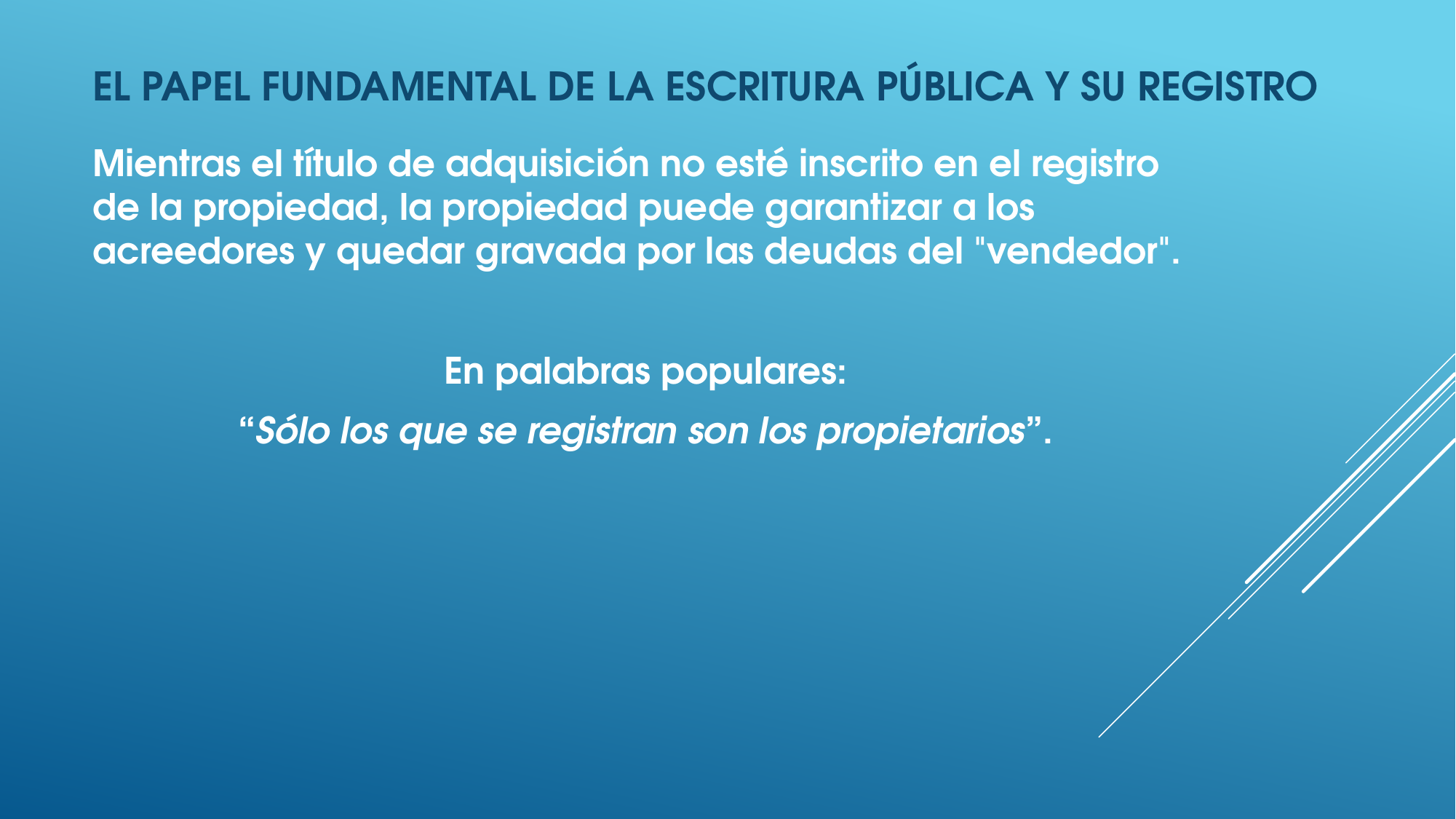

# El papel fundamental de la escritura pública y su registro
Mientras el título de adquisición no esté inscrito en el registro de la propiedad, la propiedad puede garantizar a los acreedores y quedar gravada por las deudas del "vendedor".

En palabras populares:
“Sólo los que se registran son los propietarios”.